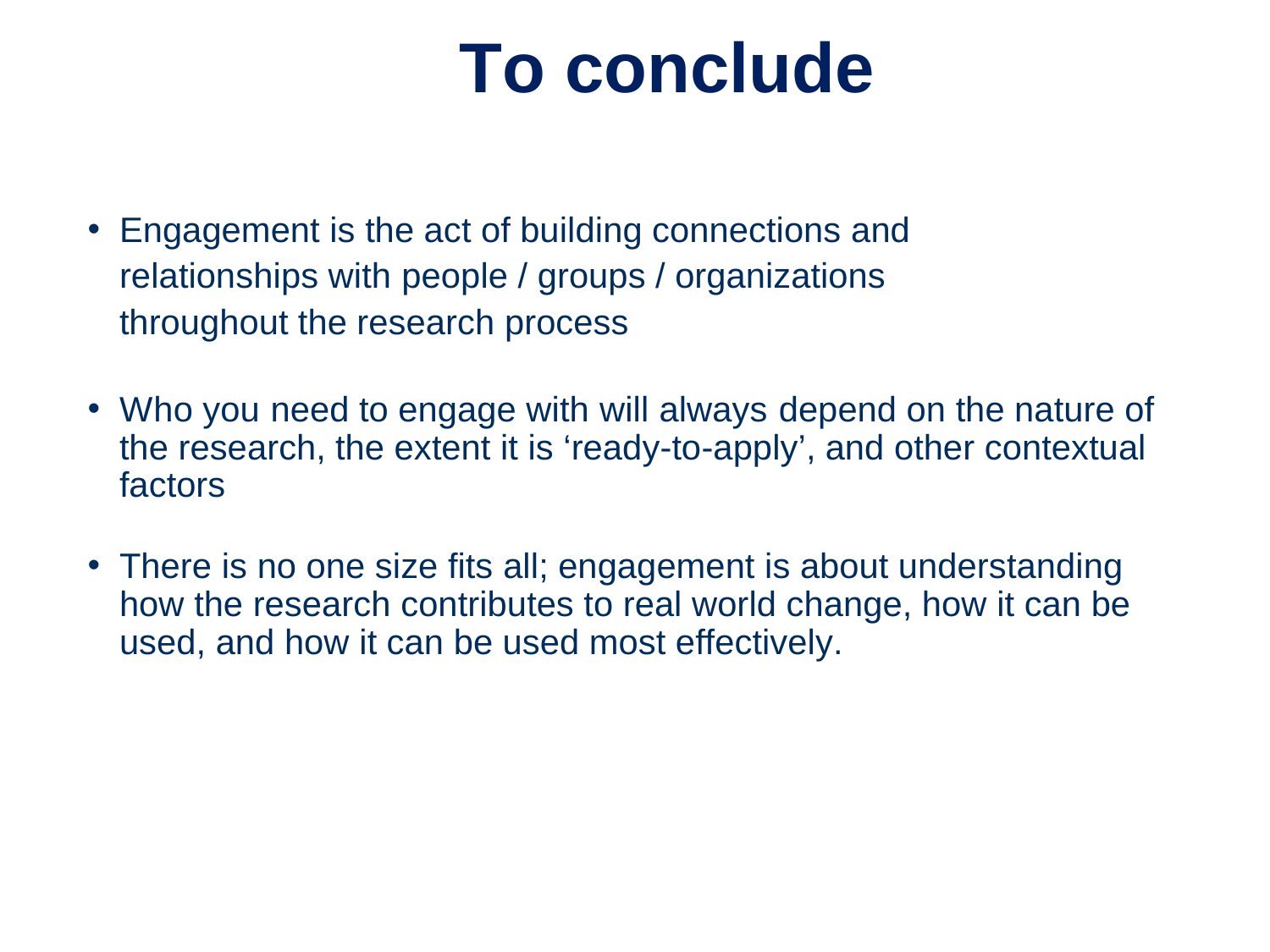

# To conclude
Engagement is the act of building connections and relationships with people / groups / organizations throughout the research process

Who you need to engage with will always depend on the nature of the research, the extent it is ‘ready-to-apply’, and other contextual factors

There is no one size fits all; engagement is about understanding how the research contributes to real world change, how it can be used, and how it can be used most effectively.